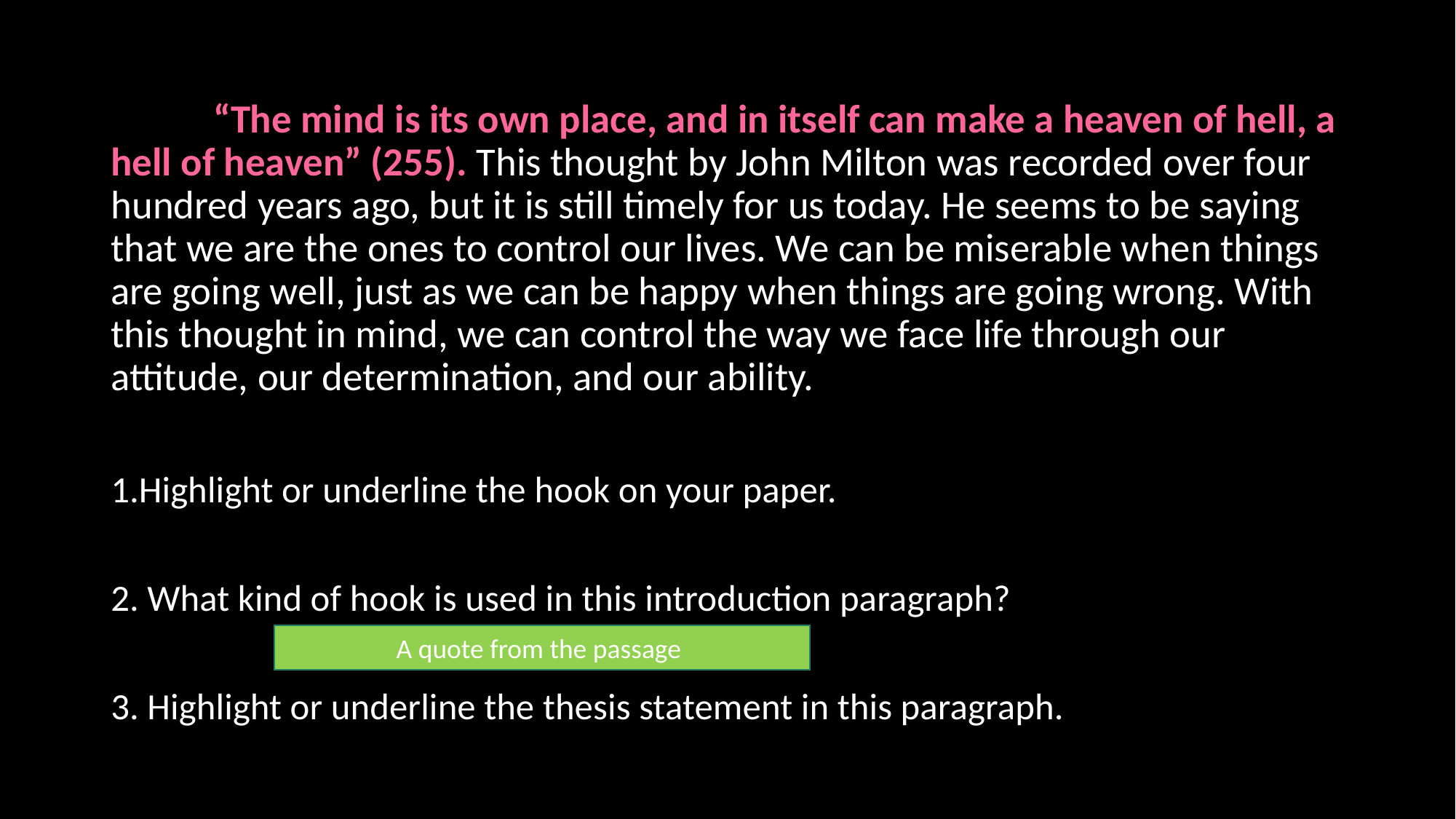

#
	“The mind is its own place, and in itself can make a heaven of hell, a hell of heaven” (255). This thought by John Milton was recorded over four hundred years ago, but it is still timely for us today. He seems to be saying that we are the ones to control our lives. We can be miserable when things are going well, just as we can be happy when things are going wrong. With this thought in mind, we can control the way we face life through our attitude, our determination, and our ability.

1.Highlight or underline the hook on your paper.

2. What kind of hook is used in this introduction paragraph?

3. Highlight or underline the thesis statement in this paragraph.
A quote from the passage